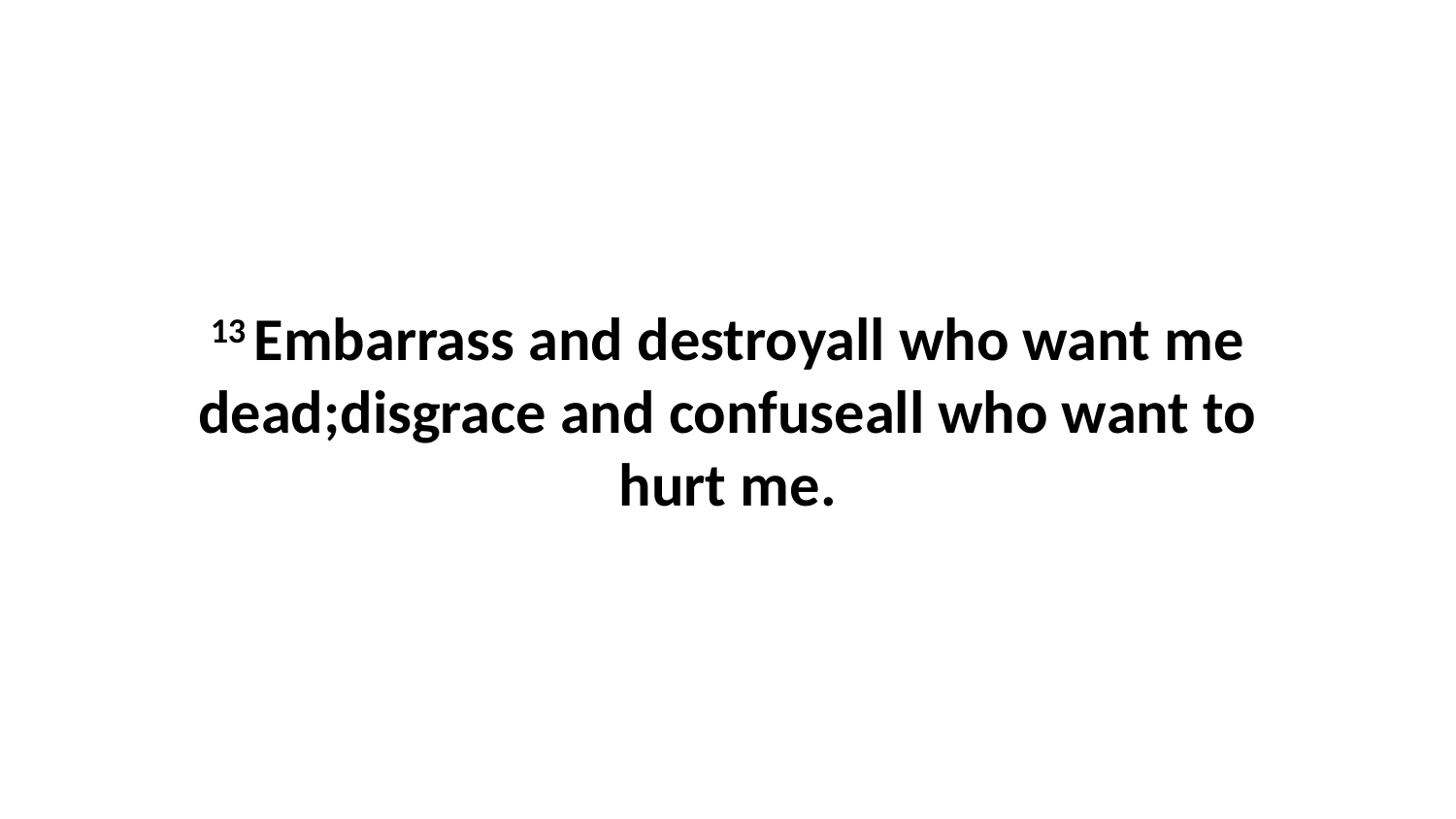

13 Embarrass and destroyall who want me dead;disgrace and confuseall who want to hurt me.